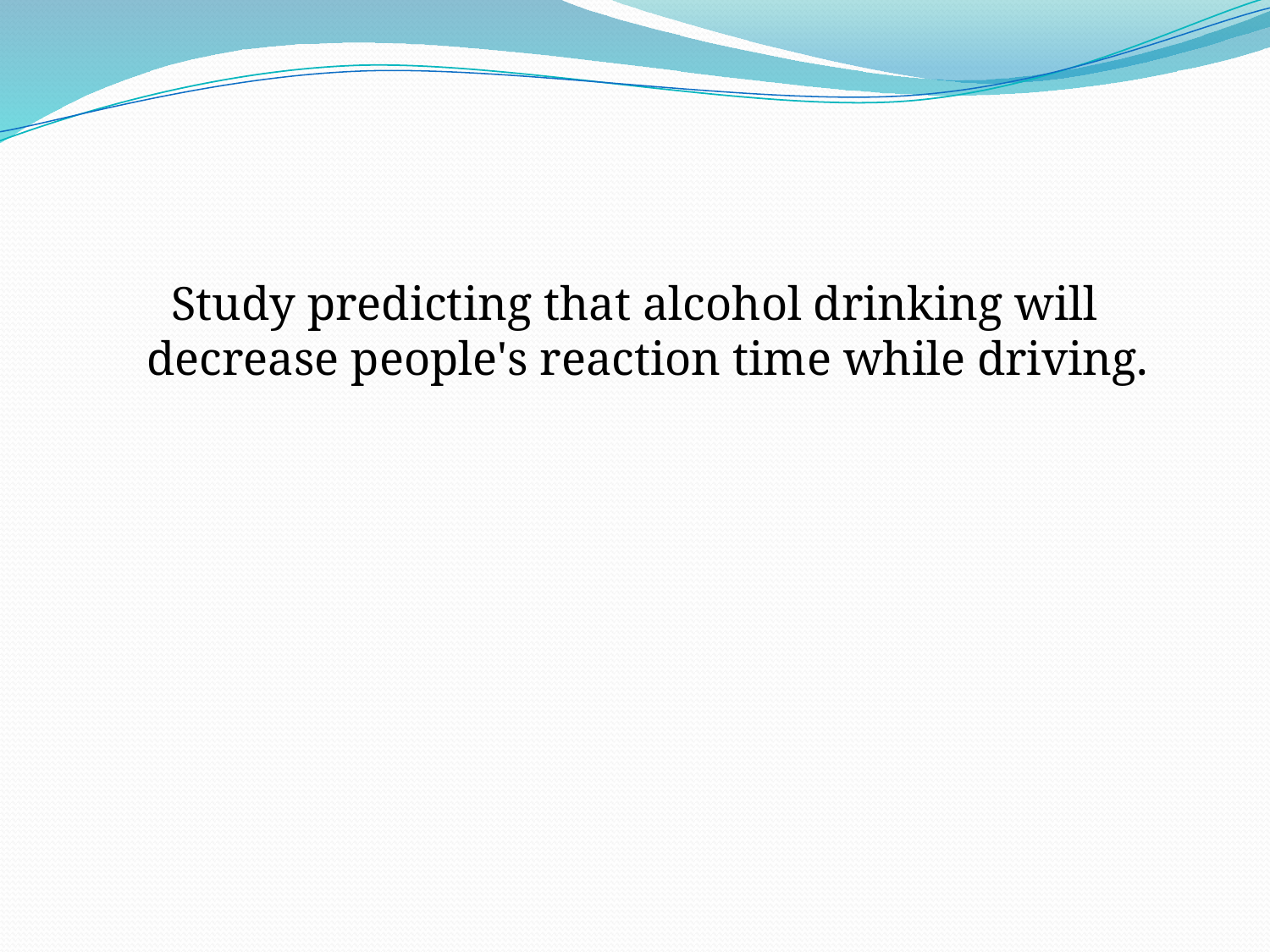

Study predicting that alcohol drinking will decrease people's reaction time while driving.